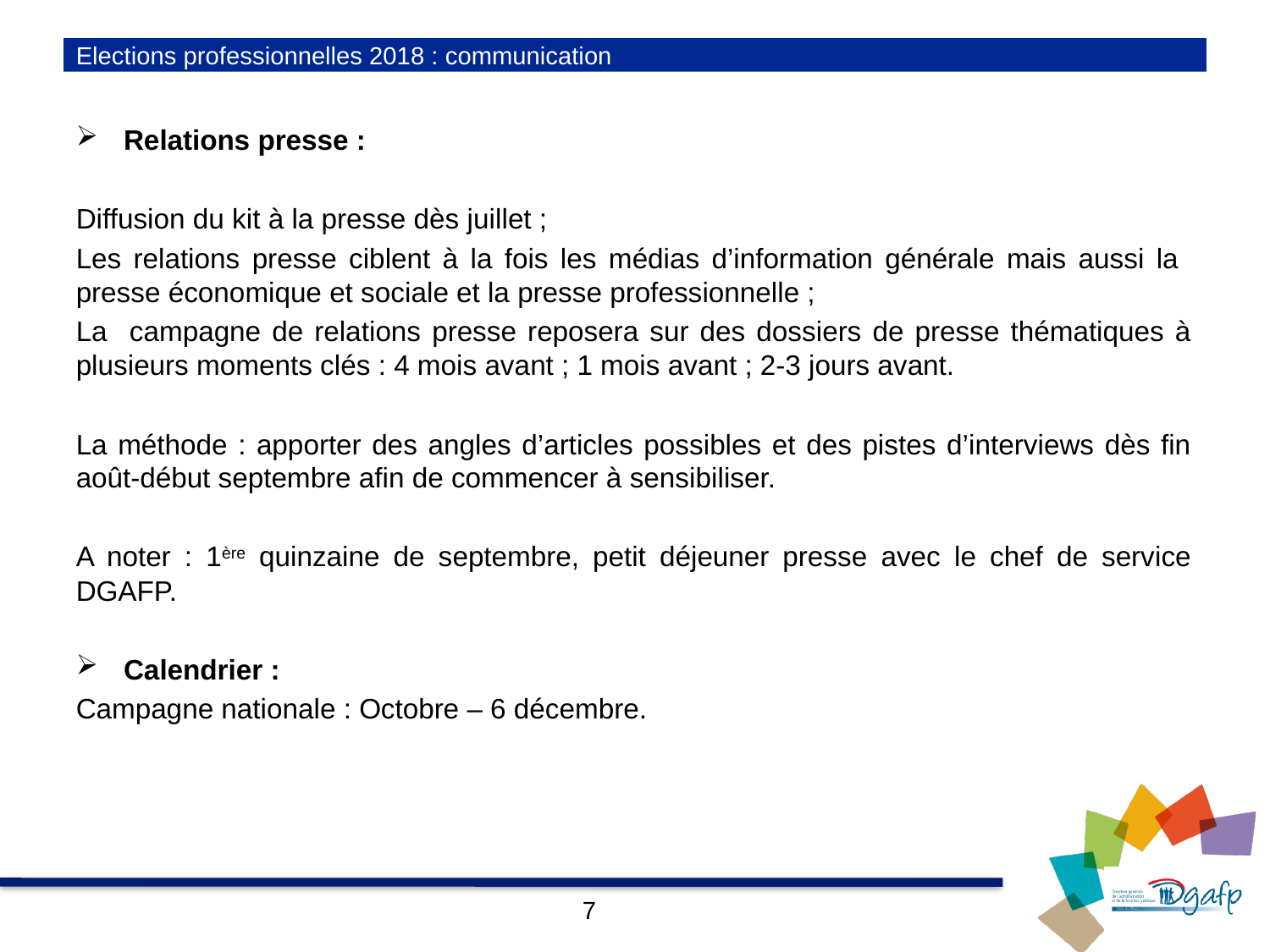

# Elections professionnelles 2018 : communication

Relations presse :

Diffusion du kit à la presse dès juillet ;
Les relations presse ciblent à la fois les médias d’information générale mais aussi la  presse économique et sociale et la presse professionnelle ;
La  campagne de relations presse reposera sur des dossiers de presse thématiques à plusieurs moments clés : 4 mois avant ; 1 mois avant ; 2-3 jours avant.

La méthode : apporter des angles d’articles possibles et des pistes d’interviews dès fin août-début septembre afin de commencer à sensibiliser.

A noter : 1ère quinzaine de septembre, petit déjeuner presse avec le chef de service DGAFP.

Calendrier :
Campagne nationale : Octobre – 6 décembre.
7